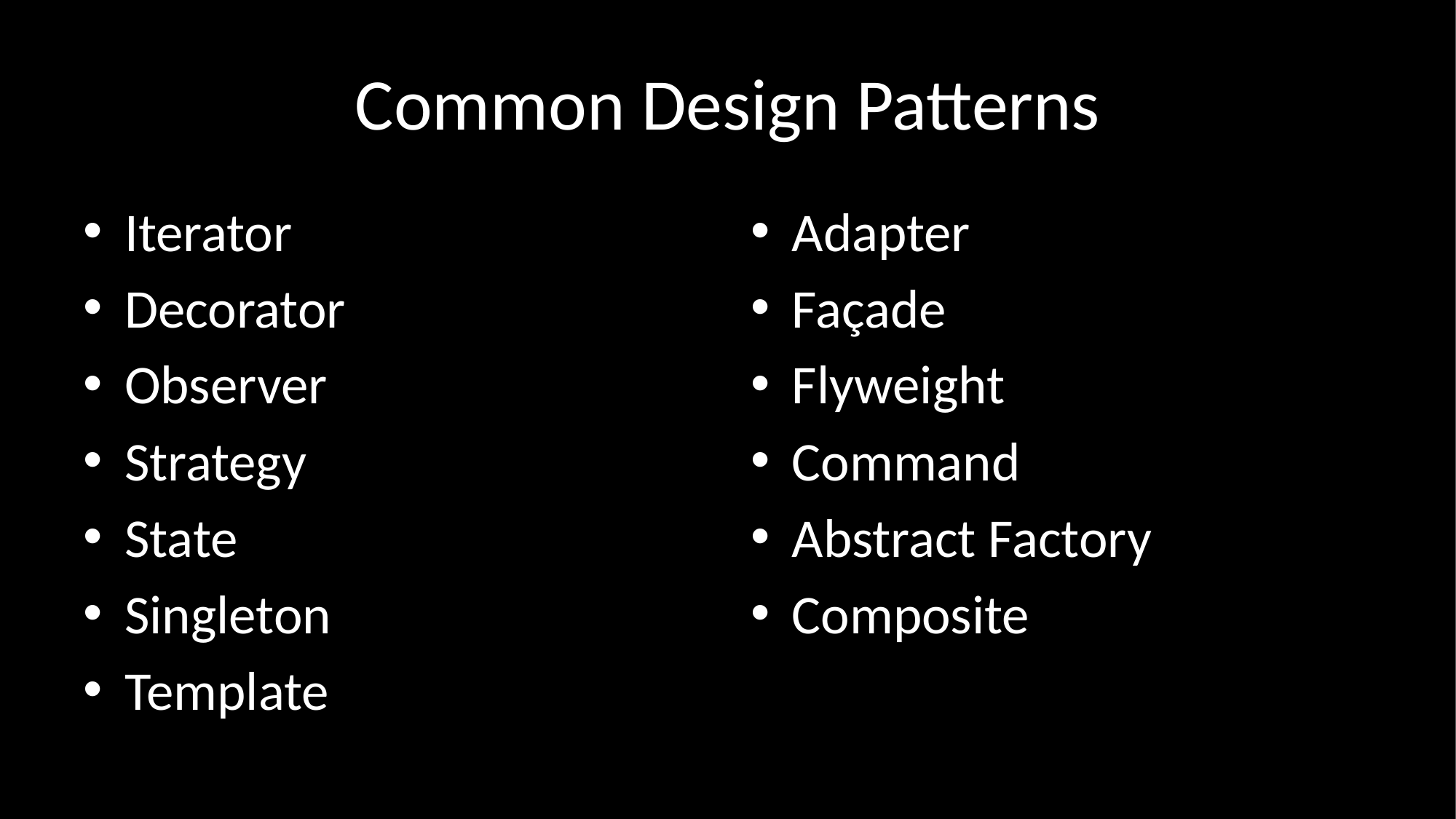

# Common Design Patterns
Iterator
Decorator
Observer
Strategy
State
Singleton
Template
Adapter
Façade
Flyweight
Command
Abstract Factory
Composite